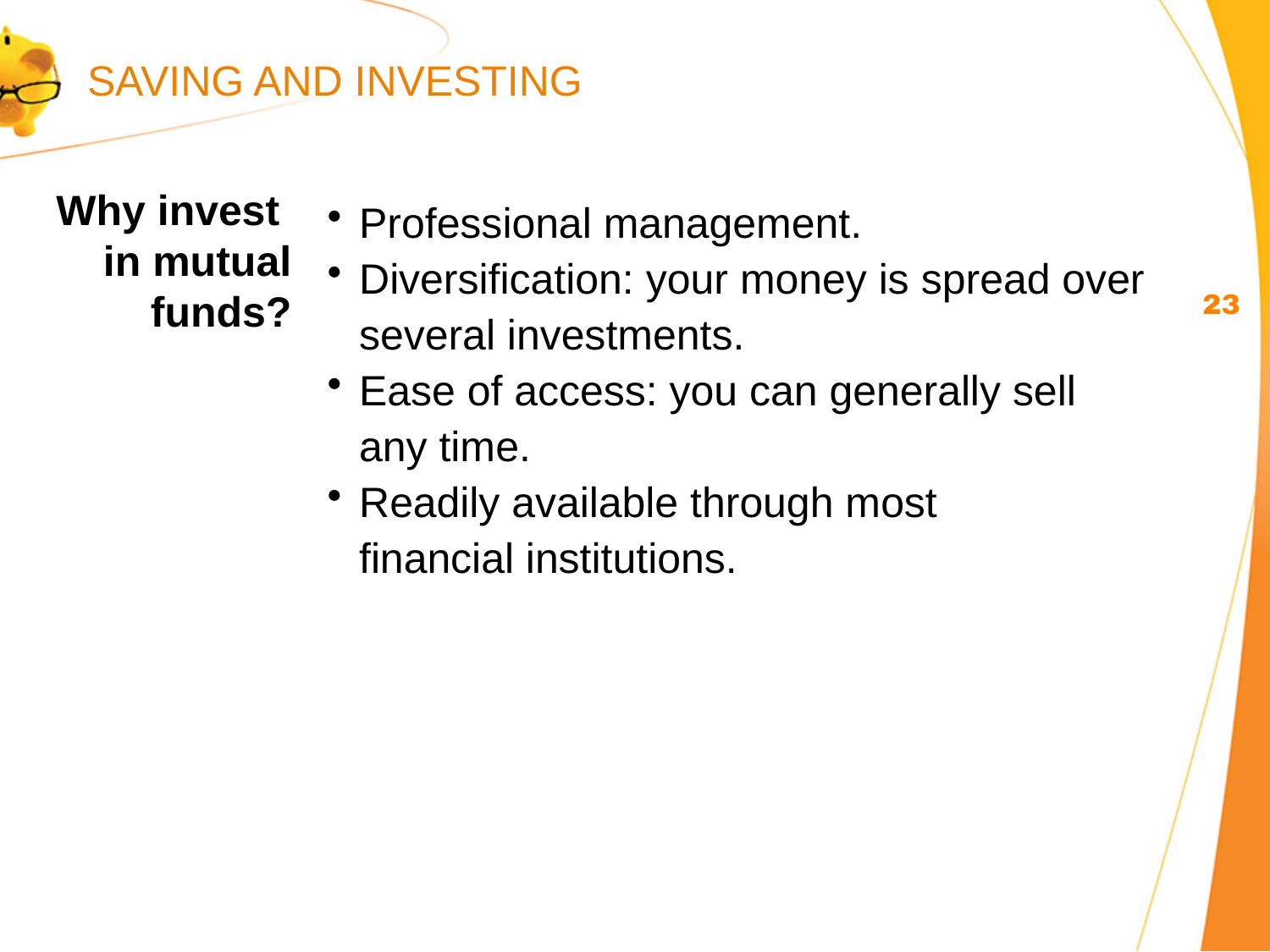

SAVING AND INVESTING
Why invest
in mutual funds?
Professional management.
Diversification: your money is spread over
several investments.
Ease of access: you can generally sell
any time.
Readily available through most
financial institutions.
23